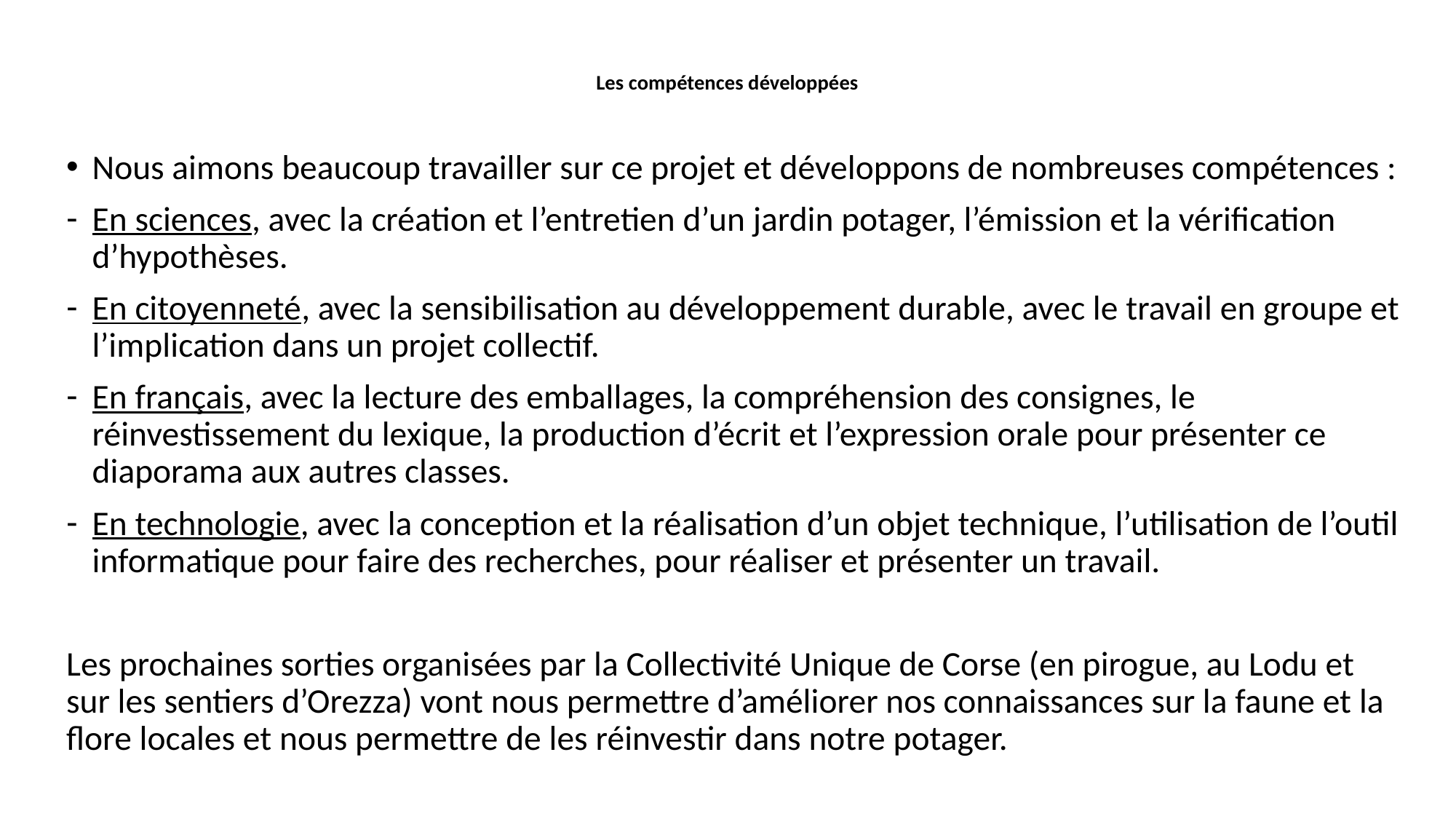

# Les compétences développées
Nous aimons beaucoup travailler sur ce projet et développons de nombreuses compétences :
En sciences, avec la création et l’entretien d’un jardin potager, l’émission et la vérification d’hypothèses.
En citoyenneté, avec la sensibilisation au développement durable, avec le travail en groupe et l’implication dans un projet collectif.
En français, avec la lecture des emballages, la compréhension des consignes, le réinvestissement du lexique, la production d’écrit et l’expression orale pour présenter ce diaporama aux autres classes.
En technologie, avec la conception et la réalisation d’un objet technique, l’utilisation de l’outil informatique pour faire des recherches, pour réaliser et présenter un travail.

Les prochaines sorties organisées par la Collectivité Unique de Corse (en pirogue, au Lodu et sur les sentiers d’Orezza) vont nous permettre d’améliorer nos connaissances sur la faune et la flore locales et nous permettre de les réinvestir dans notre potager.